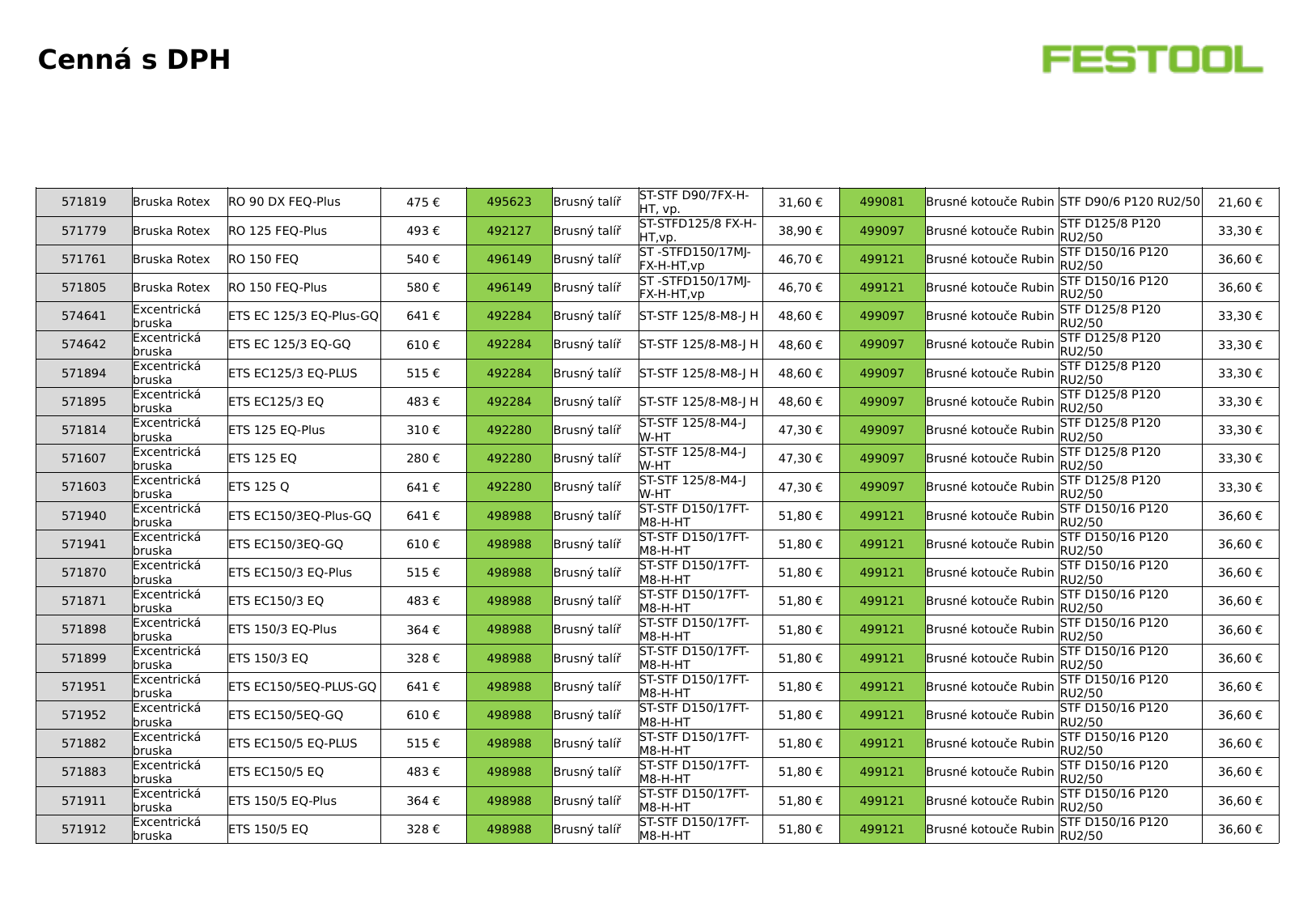

# Cenná s DPH
| 571819 | Bruska Rotex | RO 90 DX FEQ-Plus | 475 € | 495623 | Brusný talíř | ST-STF D90/7FX-H-HT, vp. | 31,60 € | 499081 | Brusné kotouče Rubin | STF D90/6 P120 RU2/50 | 21,60 € |
| --- | --- | --- | --- | --- | --- | --- | --- | --- | --- | --- | --- |
| 571779 | Bruska Rotex | RO 125 FEQ-Plus | 493 € | 492127 | Brusný talíř | ST-STFD125/8 FX-H-HT,vp. | 38,90 € | 499097 | Brusné kotouče Rubin | STF D125/8 P120 RU2/50 | 33,30 € |
| 571761 | Bruska Rotex | RO 150 FEQ | 540 € | 496149 | Brusný talíř | ST -STFD150/17MJ-FX-H-HT,vp | 46,70 € | 499121 | Brusné kotouče Rubin | STF D150/16 P120 RU2/50 | 36,60 € |
| 571805 | Bruska Rotex | RO 150 FEQ-Plus | 580 € | 496149 | Brusný talíř | ST -STFD150/17MJ-FX-H-HT,vp | 46,70 € | 499121 | Brusné kotouče Rubin | STF D150/16 P120 RU2/50 | 36,60 € |
| 574641 | Excentrická bruska | ETS EC 125/3 EQ-Plus-GQ | 641 € | 492284 | Brusný talíř | ST-STF 125/8-M8-J H | 48,60 € | 499097 | Brusné kotouče Rubin | STF D125/8 P120 RU2/50 | 33,30 € |
| 574642 | Excentrická bruska | ETS EC 125/3 EQ-GQ | 610 € | 492284 | Brusný talíř | ST-STF 125/8-M8-J H | 48,60 € | 499097 | Brusné kotouče Rubin | STF D125/8 P120 RU2/50 | 33,30 € |
| 571894 | Excentrická bruska | ETS EC125/3 EQ-PLUS | 515 € | 492284 | Brusný talíř | ST-STF 125/8-M8-J H | 48,60 € | 499097 | Brusné kotouče Rubin | STF D125/8 P120 RU2/50 | 33,30 € |
| 571895 | Excentrická bruska | ETS EC125/3 EQ | 483 € | 492284 | Brusný talíř | ST-STF 125/8-M8-J H | 48,60 € | 499097 | Brusné kotouče Rubin | STF D125/8 P120 RU2/50 | 33,30 € |
| 571814 | Excentrická bruska | ETS 125 EQ-Plus | 310 € | 492280 | Brusný talíř | ST-STF 125/8-M4-J W-HT | 47,30 € | 499097 | Brusné kotouče Rubin | STF D125/8 P120 RU2/50 | 33,30 € |
| 571607 | Excentrická bruska | ETS 125 EQ | 280 € | 492280 | Brusný talíř | ST-STF 125/8-M4-J W-HT | 47,30 € | 499097 | Brusné kotouče Rubin | STF D125/8 P120 RU2/50 | 33,30 € |
| 571603 | Excentrická bruska | ETS 125 Q | 641 € | 492280 | Brusný talíř | ST-STF 125/8-M4-J W-HT | 47,30 € | 499097 | Brusné kotouče Rubin | STF D125/8 P120 RU2/50 | 33,30 € |
| 571940 | Excentrická bruska | ETS EC150/3EQ-Plus-GQ | 641 € | 498988 | Brusný talíř | ST-STF D150/17FT-M8-H-HT | 51,80 € | 499121 | Brusné kotouče Rubin | STF D150/16 P120 RU2/50 | 36,60 € |
| 571941 | Excentrická bruska | ETS EC150/3EQ-GQ | 610 € | 498988 | Brusný talíř | ST-STF D150/17FT-M8-H-HT | 51,80 € | 499121 | Brusné kotouče Rubin | STF D150/16 P120 RU2/50 | 36,60 € |
| 571870 | Excentrická bruska | ETS EC150/3 EQ-Plus | 515 € | 498988 | Brusný talíř | ST-STF D150/17FT-M8-H-HT | 51,80 € | 499121 | Brusné kotouče Rubin | STF D150/16 P120 RU2/50 | 36,60 € |
| 571871 | Excentrická bruska | ETS EC150/3 EQ | 483 € | 498988 | Brusný talíř | ST-STF D150/17FT-M8-H-HT | 51,80 € | 499121 | Brusné kotouče Rubin | STF D150/16 P120 RU2/50 | 36,60 € |
| 571898 | Excentrická bruska | ETS 150/3 EQ-Plus | 364 € | 498988 | Brusný talíř | ST-STF D150/17FT-M8-H-HT | 51,80 € | 499121 | Brusné kotouče Rubin | STF D150/16 P120 RU2/50 | 36,60 € |
| 571899 | Excentrická bruska | ETS 150/3 EQ | 328 € | 498988 | Brusný talíř | ST-STF D150/17FT-M8-H-HT | 51,80 € | 499121 | Brusné kotouče Rubin | STF D150/16 P120 RU2/50 | 36,60 € |
| 571951 | Excentrická bruska | ETS EC150/5EQ-PLUS-GQ | 641 € | 498988 | Brusný talíř | ST-STF D150/17FT-M8-H-HT | 51,80 € | 499121 | Brusné kotouče Rubin | STF D150/16 P120 RU2/50 | 36,60 € |
| 571952 | Excentrická bruska | ETS EC150/5EQ-GQ | 610 € | 498988 | Brusný talíř | ST-STF D150/17FT-M8-H-HT | 51,80 € | 499121 | Brusné kotouče Rubin | STF D150/16 P120 RU2/50 | 36,60 € |
| 571882 | Excentrická bruska | ETS EC150/5 EQ-PLUS | 515 € | 498988 | Brusný talíř | ST-STF D150/17FT-M8-H-HT | 51,80 € | 499121 | Brusné kotouče Rubin | STF D150/16 P120 RU2/50 | 36,60 € |
| 571883 | Excentrická bruska | ETS EC150/5 EQ | 483 € | 498988 | Brusný talíř | ST-STF D150/17FT-M8-H-HT | 51,80 € | 499121 | Brusné kotouče Rubin | STF D150/16 P120 RU2/50 | 36,60 € |
| 571911 | Excentrická bruska | ETS 150/5 EQ-Plus | 364 € | 498988 | Brusný talíř | ST-STF D150/17FT-M8-H-HT | 51,80 € | 499121 | Brusné kotouče Rubin | STF D150/16 P120 RU2/50 | 36,60 € |
| 571912 | Excentrická bruska | ETS 150/5 EQ | 328 € | 498988 | Brusný talíř | ST-STF D150/17FT-M8-H-HT | 51,80 € | 499121 | Brusné kotouče Rubin | STF D150/16 P120 RU2/50 | 36,60 € |